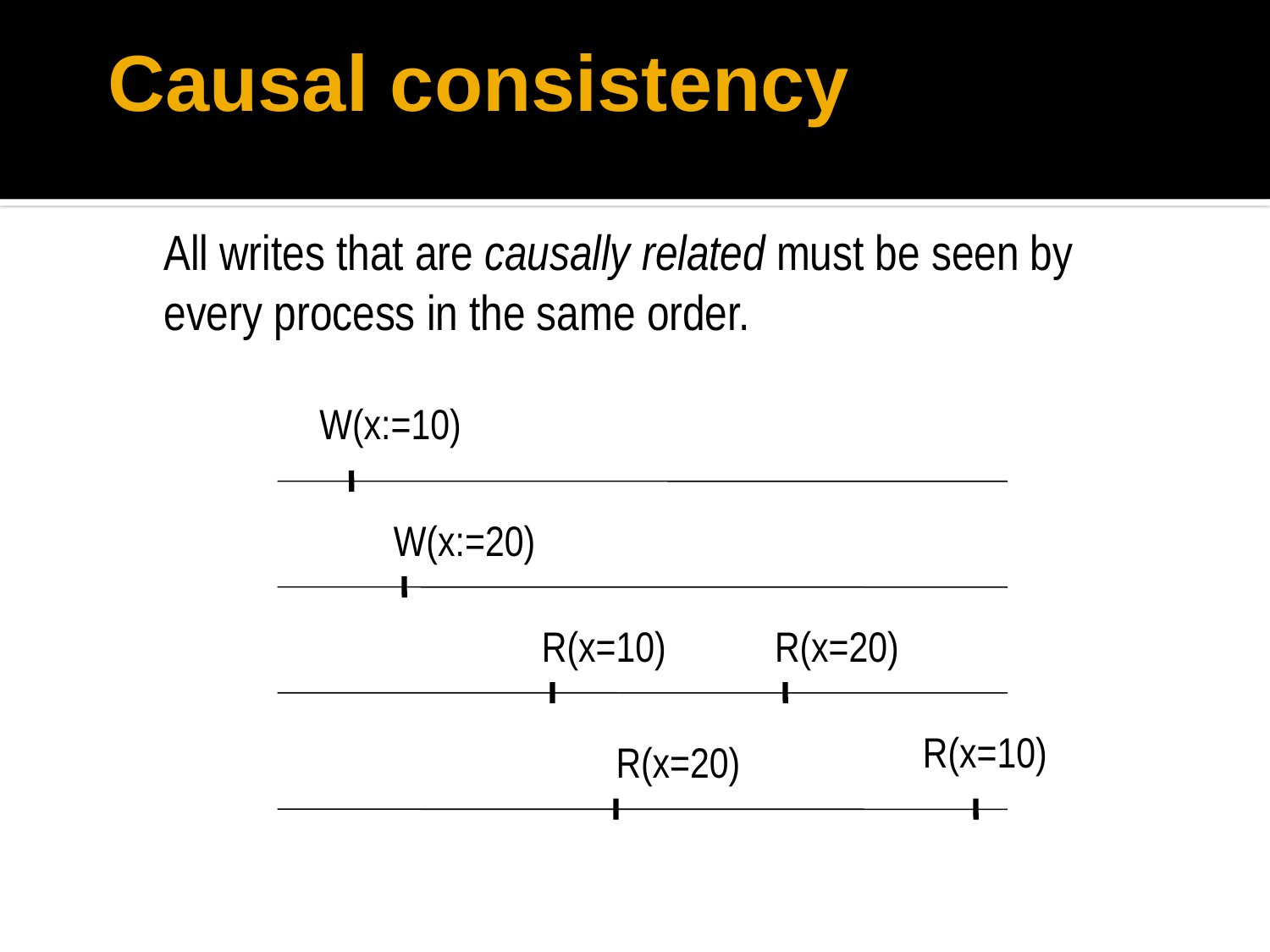

# Causal consistency
	All writes that are causally related must be seen by every process in the same order.
W(x:=10)

W(x:=20)

R(x=10)
R(x=20)

R(x=10)
R(x=20)